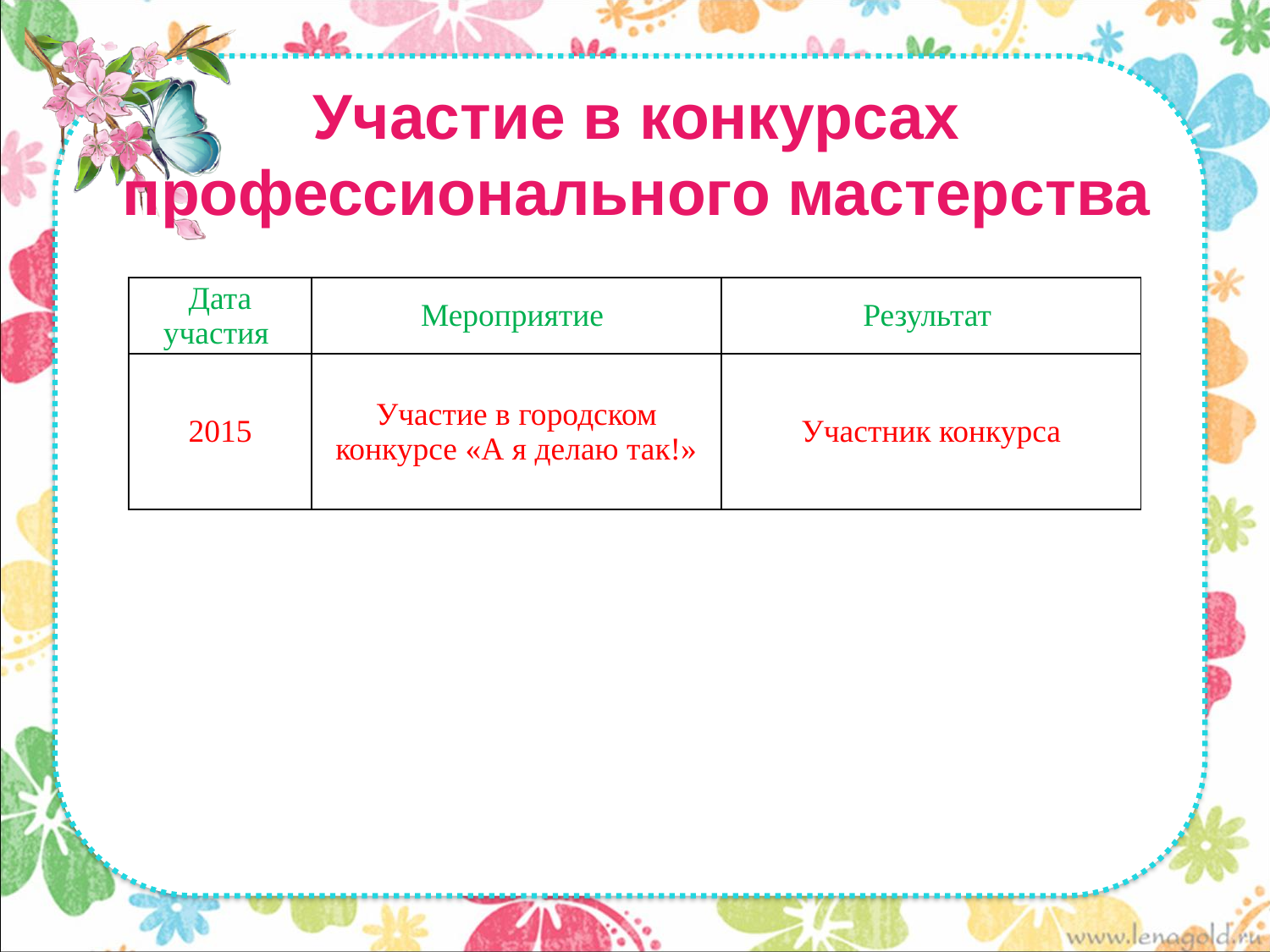

# Участие в конкурсах профессионального мастерства
| Дата участия | Мероприятие | Результат |
| --- | --- | --- |
| 2015 | Участие в городском конкурсе «А я делаю так!» | Участник конкурса |
|  |  |  |  |  |
| --- | --- | --- | --- | --- |
|  |  |  |  |  |
|  |  |  |  |  |
|  |  |  |  |  |